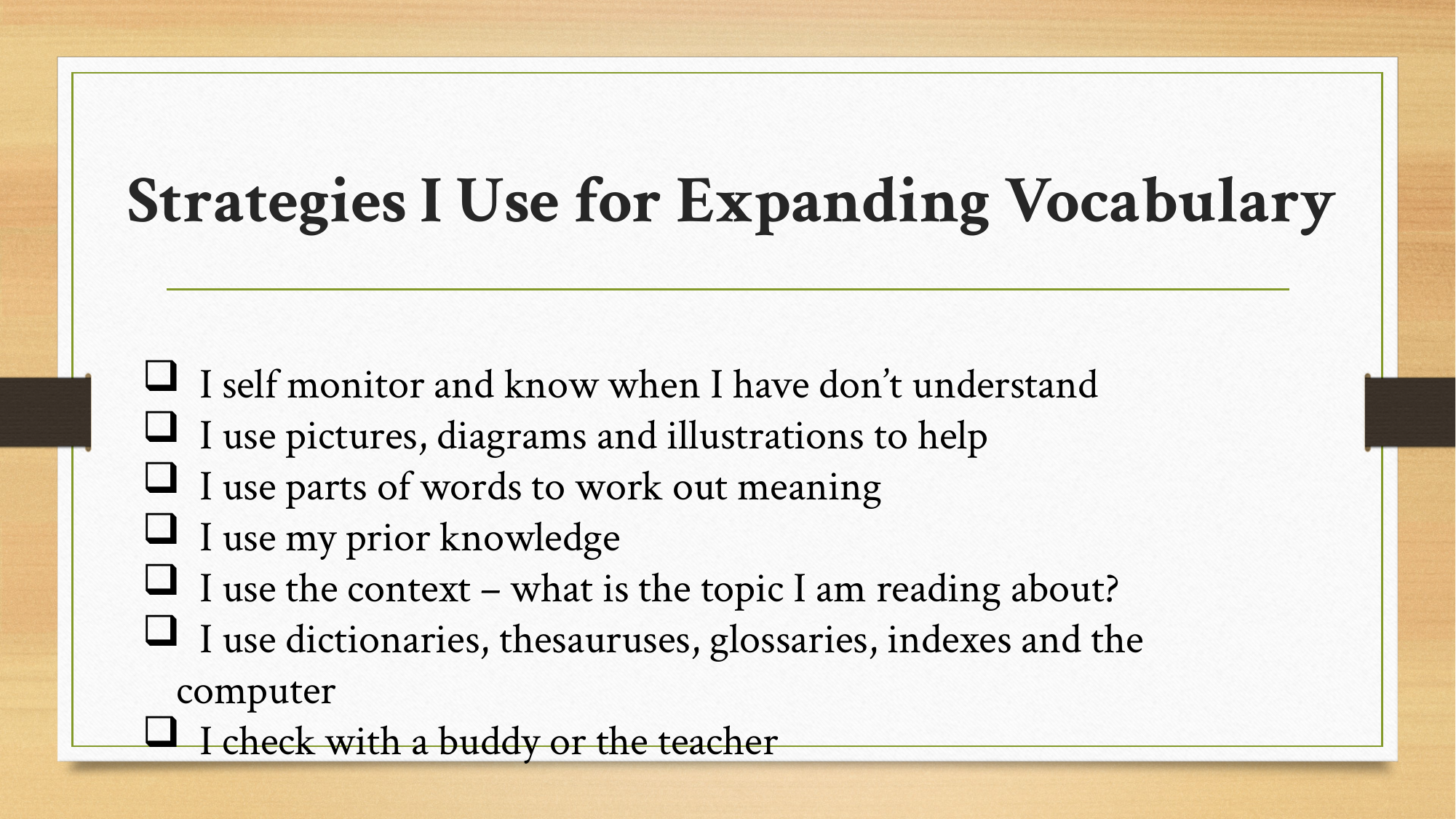

# Strategies I Use for Expanding Vocabulary
  I self monitor and know when I have don’t understand
  I use pictures, diagrams and illustrations to help
  I use parts of words to work out meaning
  I use my prior knowledge
  I use the context – what is the topic I am reading about?
  I use dictionaries, thesauruses, glossaries, indexes and the computer
  I check with a buddy or the teacher